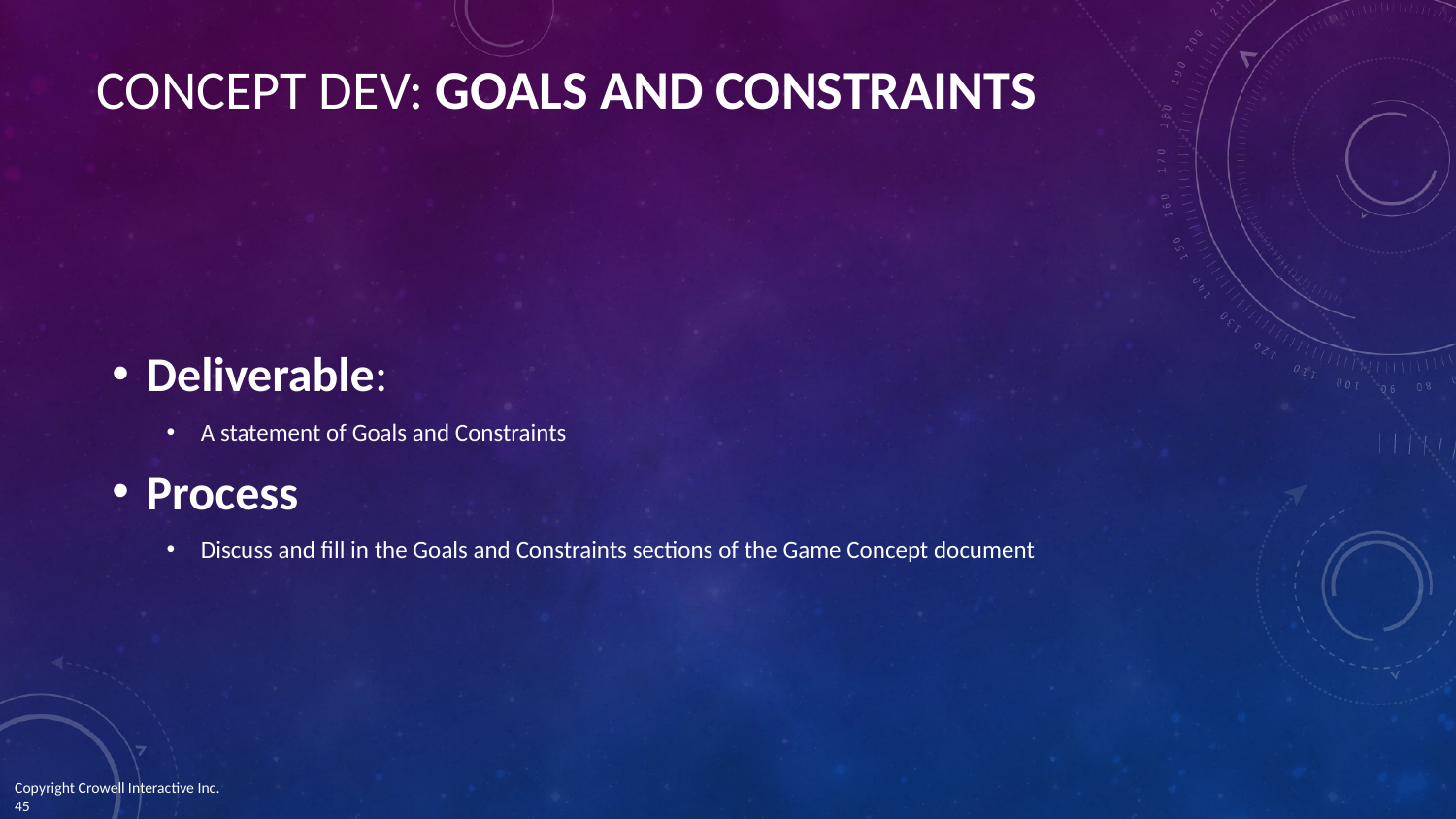

# CONCEPT DEV: GOALS AND CONSTRAINTS
Deliverable:
A statement of Goals and Constraints
Process
Discuss and fill in the Goals and Constraints sections of the Game Concept document
Copyright Crowell Interactive Inc. 	 45